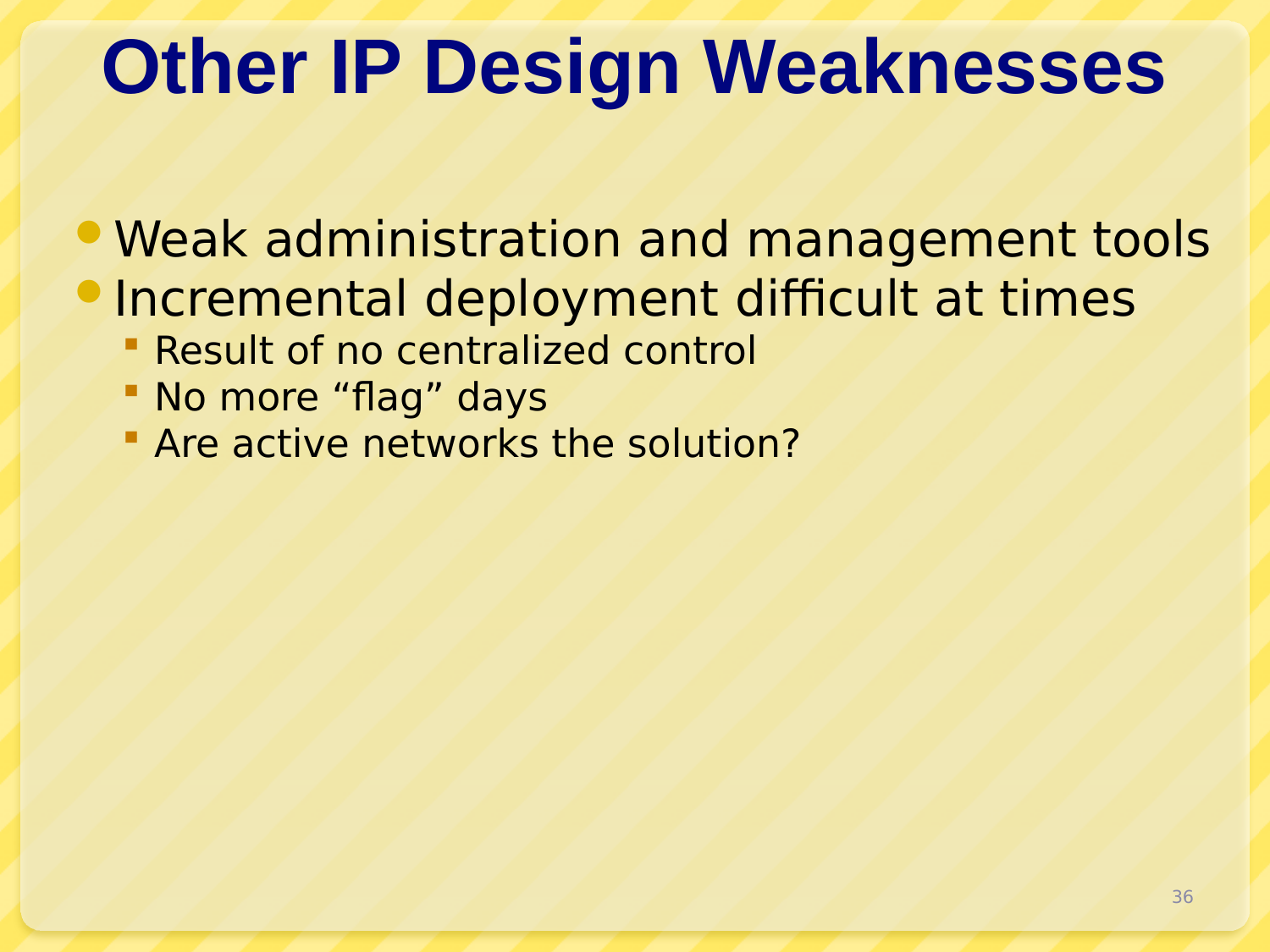

# Other IP Design Weaknesses
Weak administration and management tools
Incremental deployment difficult at times
Result of no centralized control
No more “flag” days
Are active networks the solution?
36